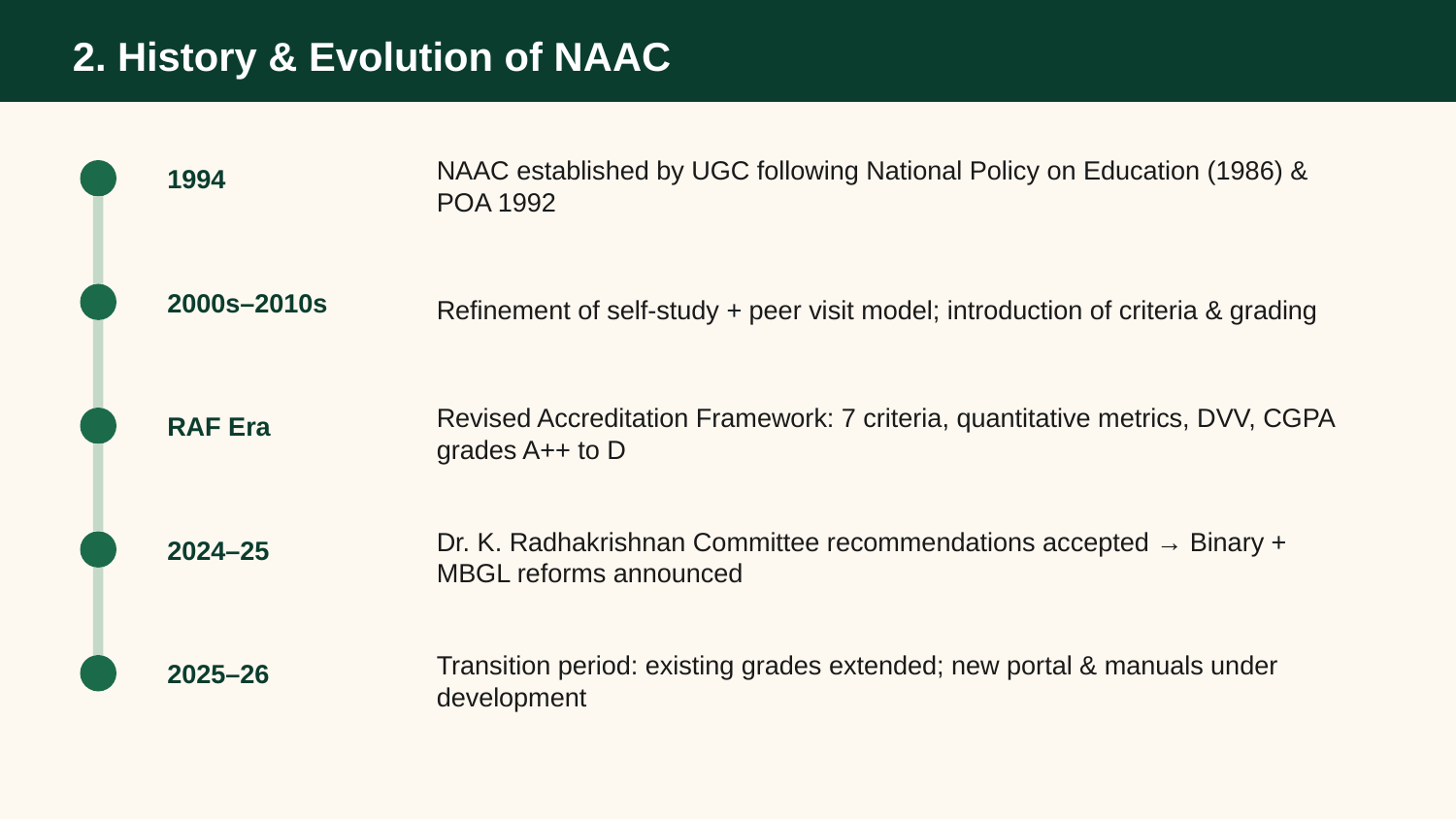

2. History & Evolution of NAAC
1994
NAAC established by UGC following National Policy on Education (1986) & POA 1992

2000s–2010s
Refinement of self-study + peer visit model; introduction of criteria & grading

RAF Era
Revised Accreditation Framework: 7 criteria, quantitative metrics, DVV, CGPA grades A++ to D

2024–25
Dr. K. Radhakrishnan Committee recommendations accepted → Binary + MBGL reforms announced

2025–26
Transition period: existing grades extended; new portal & manuals under development